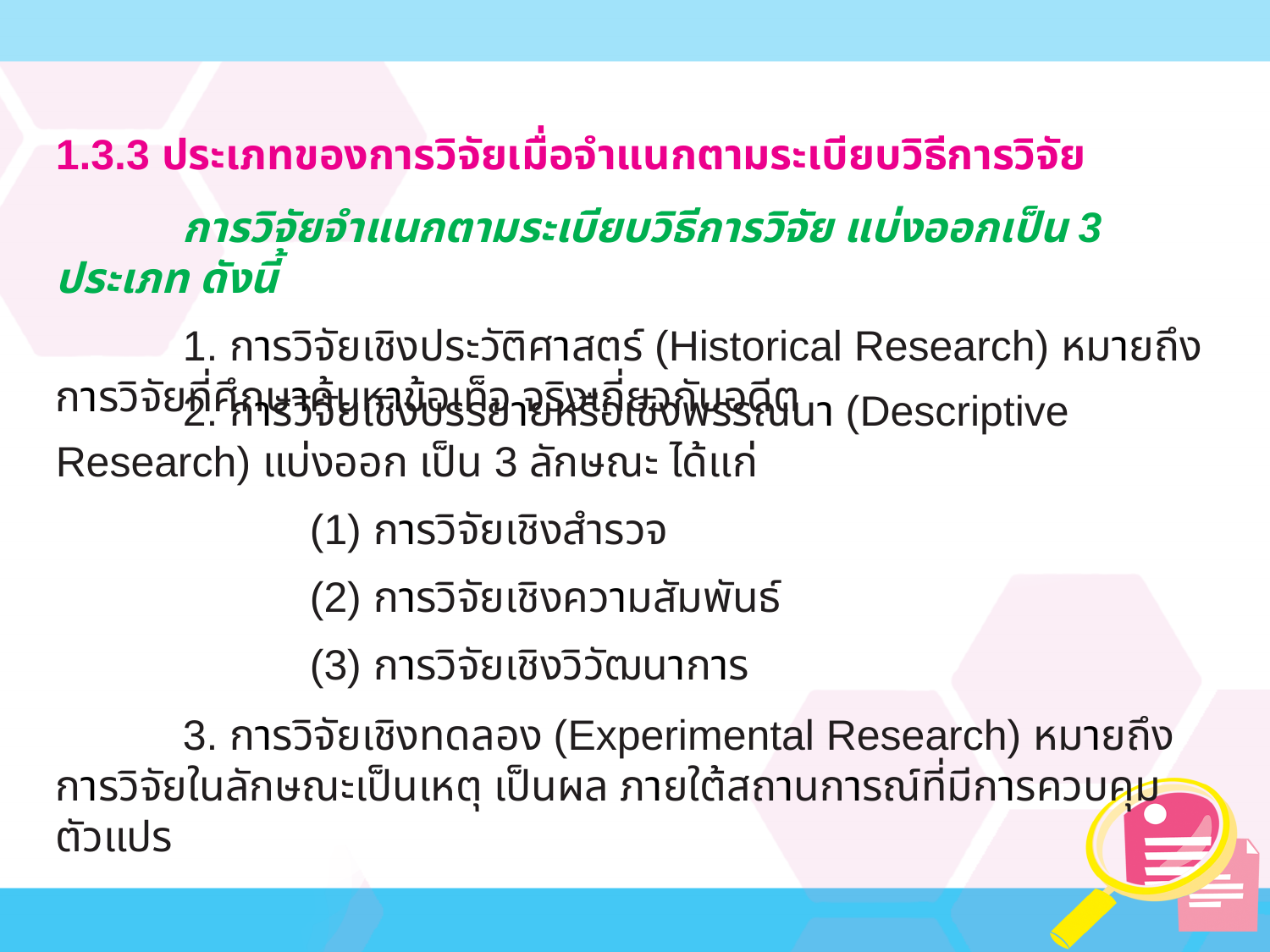

1.3.3 ประเภทของการวิจัยเมื่อจำแนกตามระเบียบวิธีการวิจัย
	การวิจัยจำแนกตามระเบียบวิธีการวิจัย แบ่งออกเป็น 3 ประเภท ดังนี้

	1. การวิจัยเชิงประวัติศาสตร์ (Historical Research) หมายถึง การวิจัยที่ศึกษาค้นหาข้อเท็จ จริงเกี่ยวกับอดีต
	2. การวิจัยเชิงบรรยายหรือเชิงพรรณนา (Descriptive Research) แบ่งออก เป็น 3 ลักษณะ ได้แก่

		(1) การวิจัยเชิงสำรวจ

		(2) การวิจัยเชิงความสัมพันธ์

		(3) การวิจัยเชิงวิวัฒนาการ
	3. การวิจัยเชิงทดลอง (Experimental Research) หมายถึง การวิจัยในลักษณะเป็นเหตุ เป็นผล ภายใต้สถานการณ์ที่มีการควบคุมตัวแปร